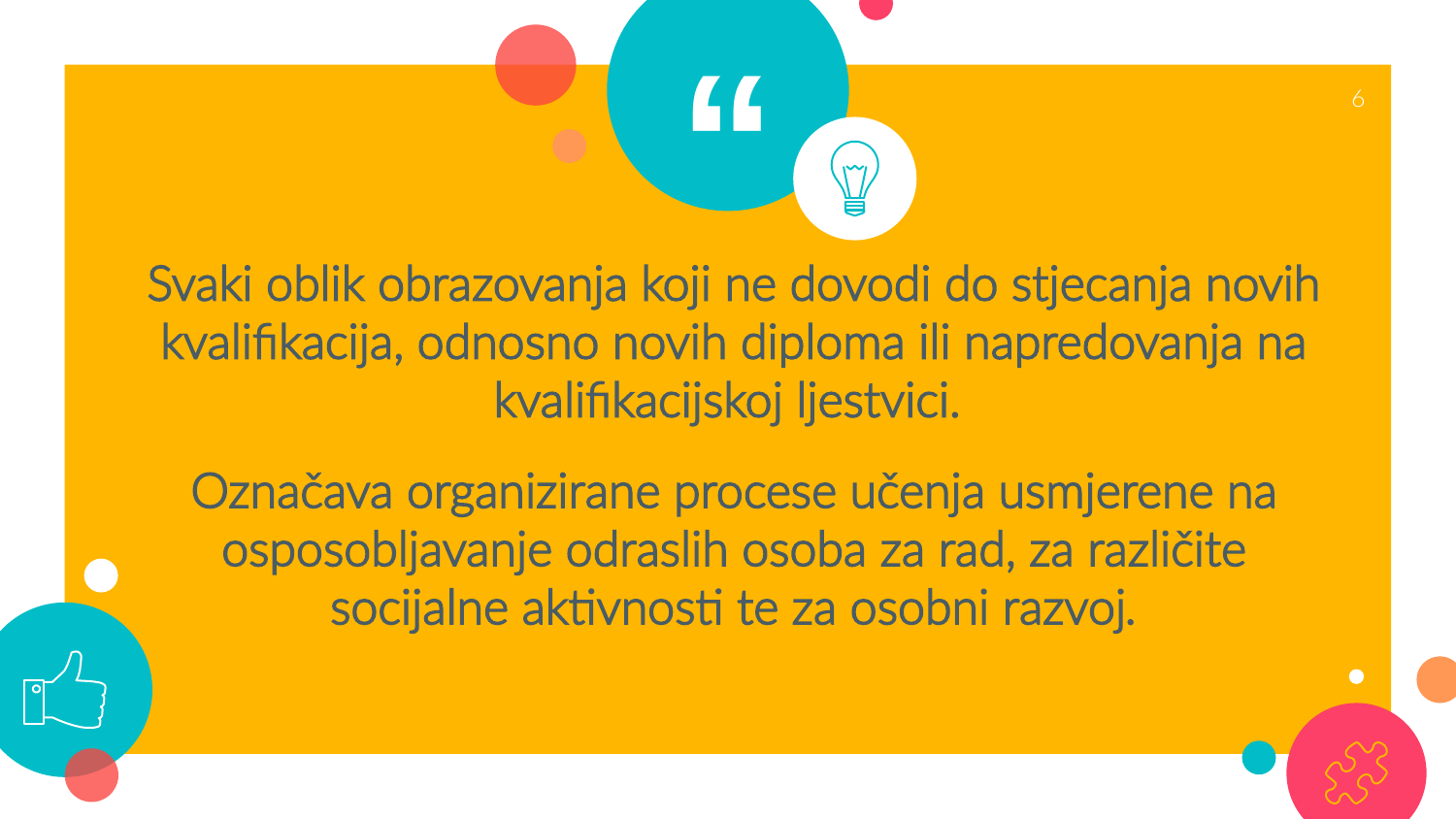

6
Svaki oblik obrazovanja koji ne dovodi do stjecanja novih kvalifikacija, odnosno novih diploma ili napredovanja na kvalifikacijskoj ljestvici.
Označava organizirane procese učenja usmjerene na osposobljavanje odraslih osoba za rad, za različite socijalne aktivnosti te za osobni razvoj.